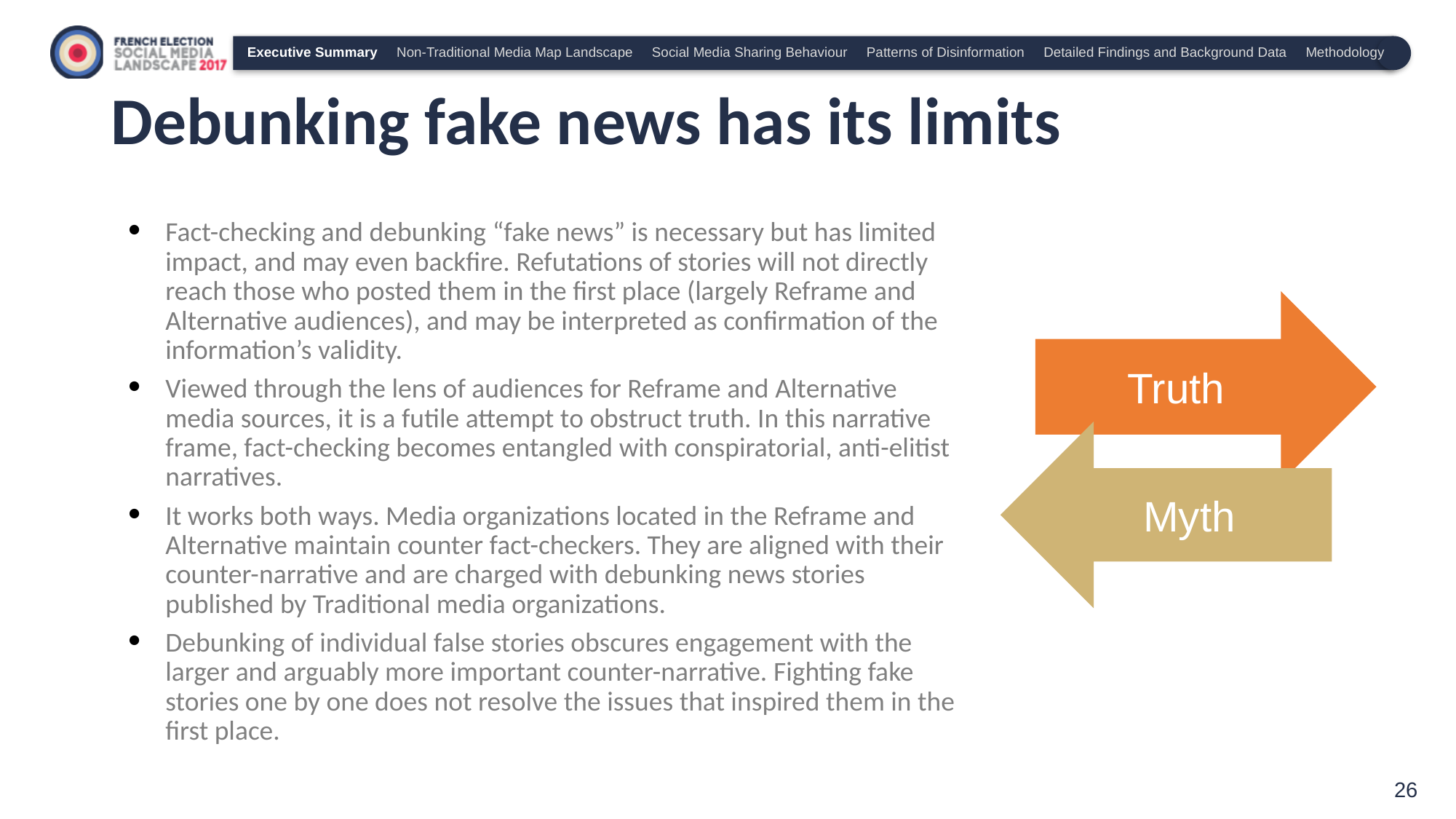

Executive Summary     Non-Traditional Media Map Landscape     Social Media Sharing Behaviour     Patterns of Disinformation     Detailed Findings and Background Data     Methodology
# Debunking fake news has its limits

Fact-checking and debunking “fake news” is necessary but has limited impact, and may even backfire. Refutations of stories will not directly reach those who posted them in the first place (largely Reframe and Alternative audiences), and may be interpreted as confirmation of the information’s validity.
Viewed through the lens of audiences for Reframe and Alternative media sources, it is a futile attempt to obstruct truth. In this narrative frame, fact-checking becomes entangled with conspiratorial, anti-elitist narratives.
It works both ways. Media organizations located in the Reframe and Alternative maintain counter fact-checkers. They are aligned with their counter-narrative and are charged with debunking news stories published by Traditional media organizations.
Debunking of individual false stories obscures engagement with the larger and arguably more important counter-narrative. Fighting fake stories one by one does not resolve the issues that inspired them in the first place.
Truth
Myth